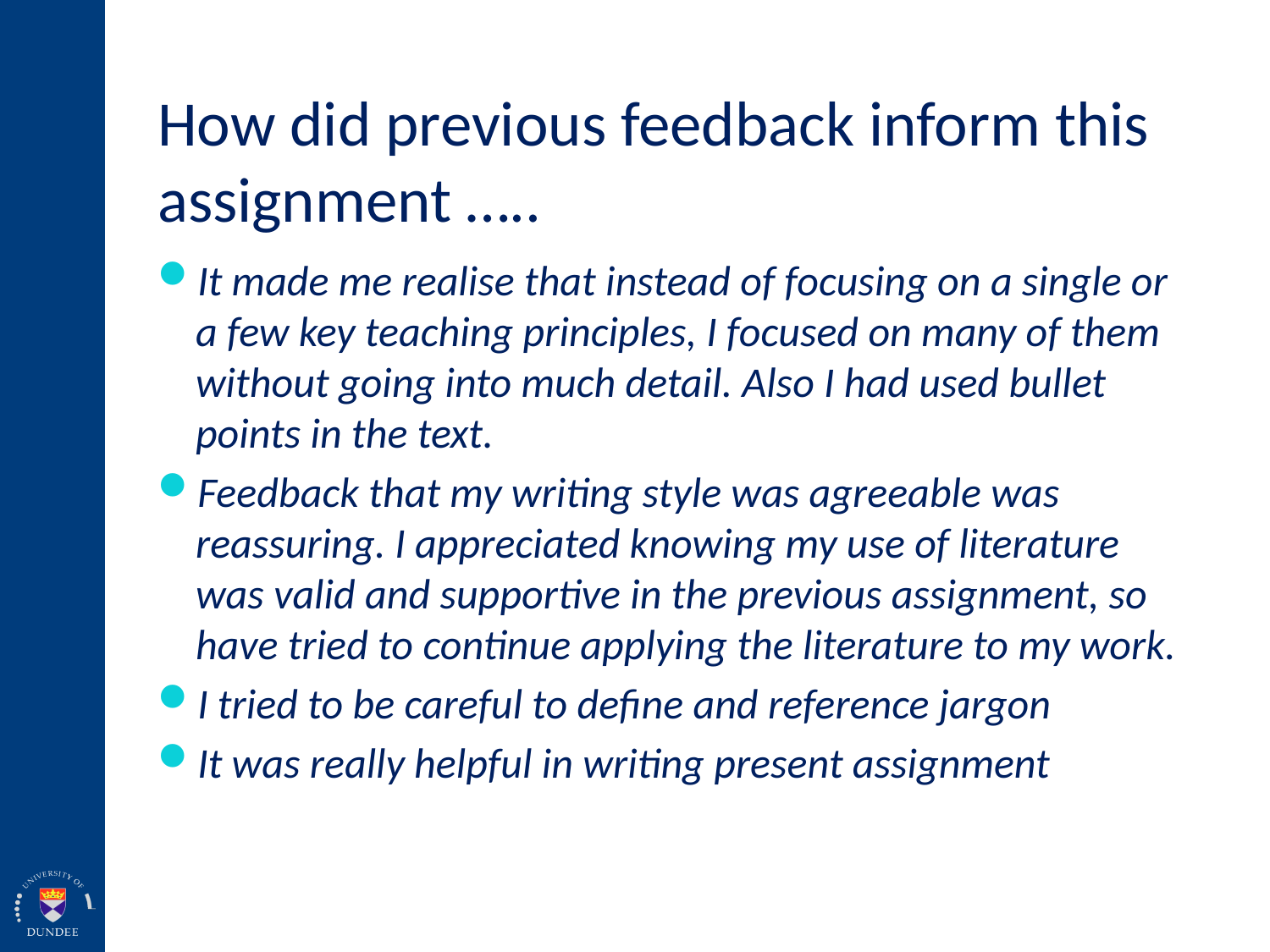

# How did previous feedback inform this assignment …..
It made me realise that instead of focusing on a single or a few key teaching principles, I focused on many of them without going into much detail. Also I had used bullet points in the text.
Feedback that my writing style was agreeable was reassuring. I appreciated knowing my use of literature was valid and supportive in the previous assignment, so have tried to continue applying the literature to my work.
I tried to be careful to define and reference jargon
It was really helpful in writing present assignment